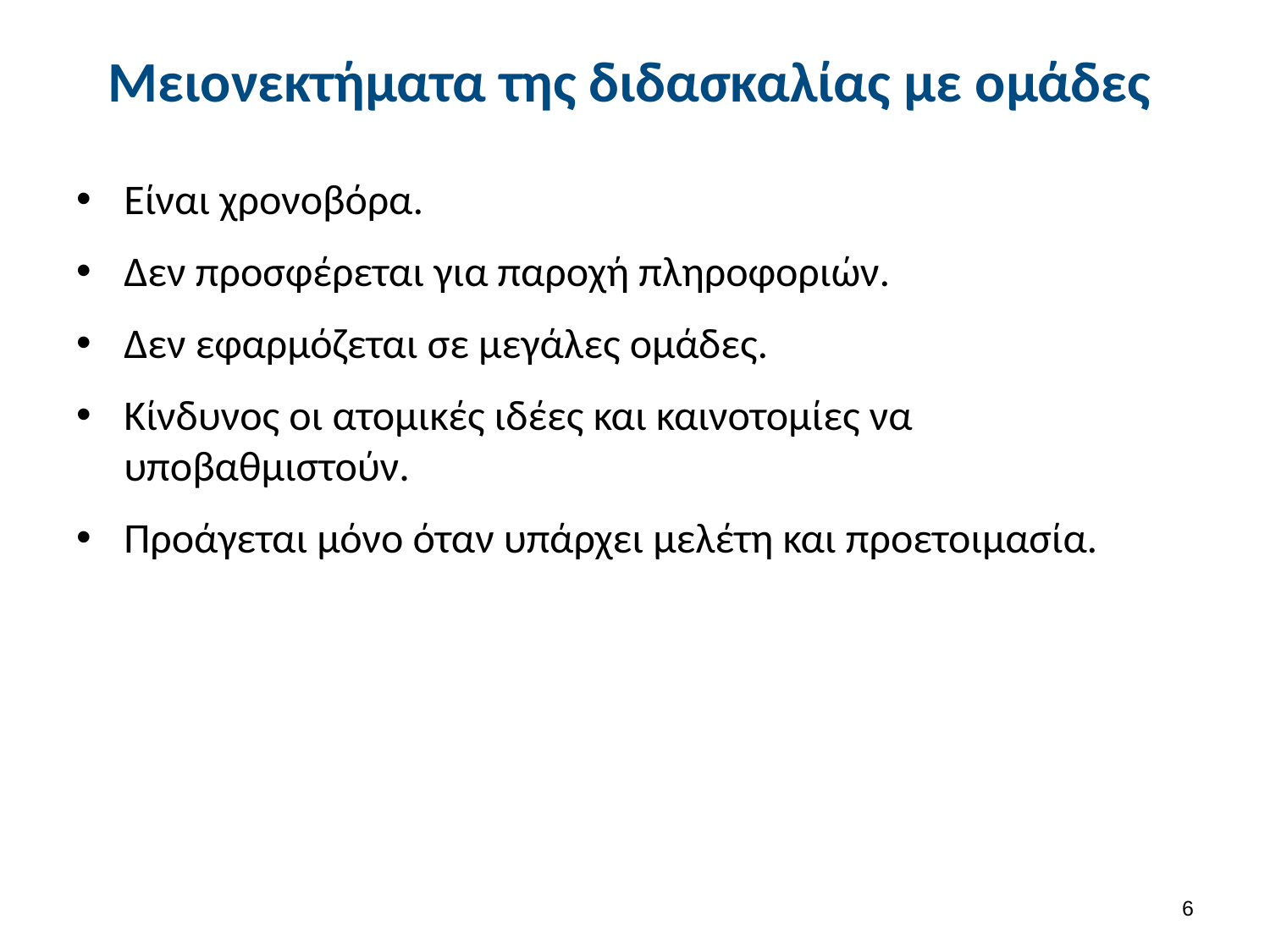

# Μειονεκτήματα της διδασκαλίας με ομάδες
Είναι χρονοβόρα.
Δεν προσφέρεται για παροχή πληροφοριών.
Δεν εφαρμόζεται σε μεγάλες ομάδες.
Κίνδυνος οι ατομικές ιδέες και καινοτομίες να υποβαθμιστούν.
Προάγεται μόνο όταν υπάρχει μελέτη και προετοιμασία.

6